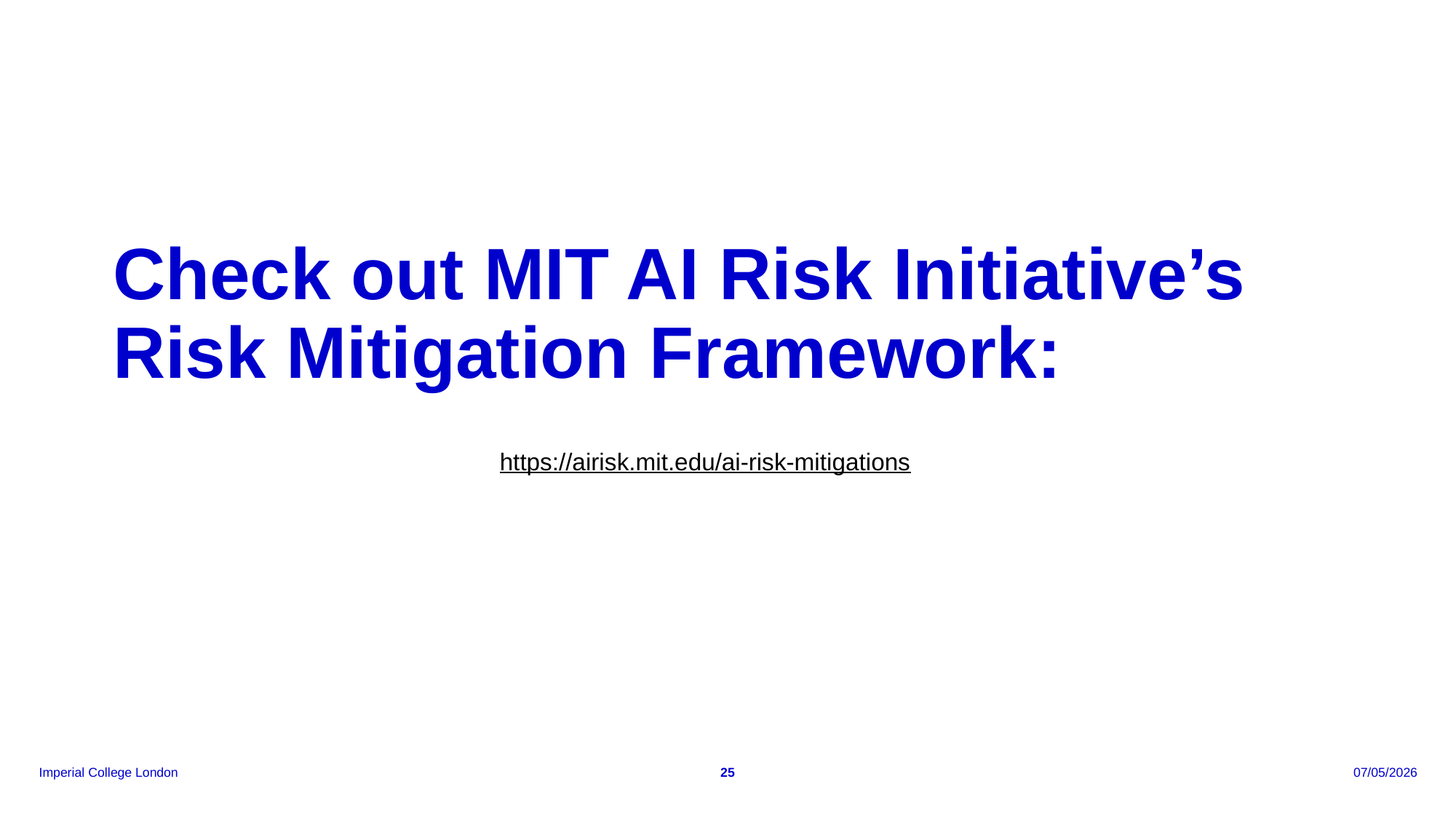

# Check out MIT AI Risk Initiative’s Risk Mitigation Framework:
https://airisk.mit.edu/ai-risk-mitigations
25
07/05/2026